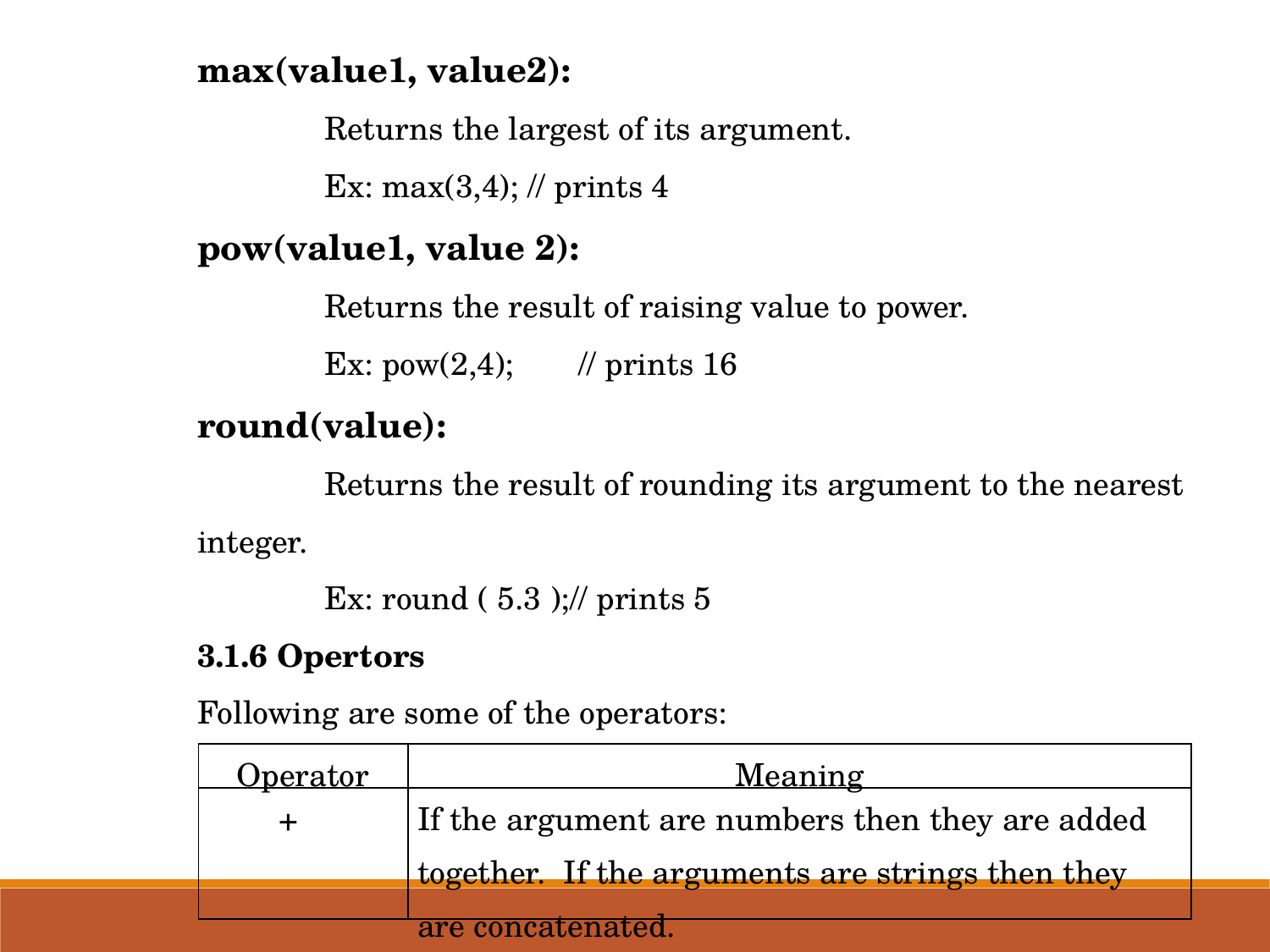

max(value1, value2):
	Returns the largest of its argument.
	Ex: max(3,4); // prints 4
pow(value1, value 2):
	Returns the result of raising value to power.
	Ex: pow(2,4);	// prints 16
round(value):
	Returns the result of rounding its argument to the nearest integer.
	Ex: round ( 5.3 );// prints 5
3.1.6 Opertors
Following are some of the operators:

| Operator | Meaning |
| --- | --- |
| + | If the argument are numbers then they are added together. If the arguments are strings then they are concatenated. |